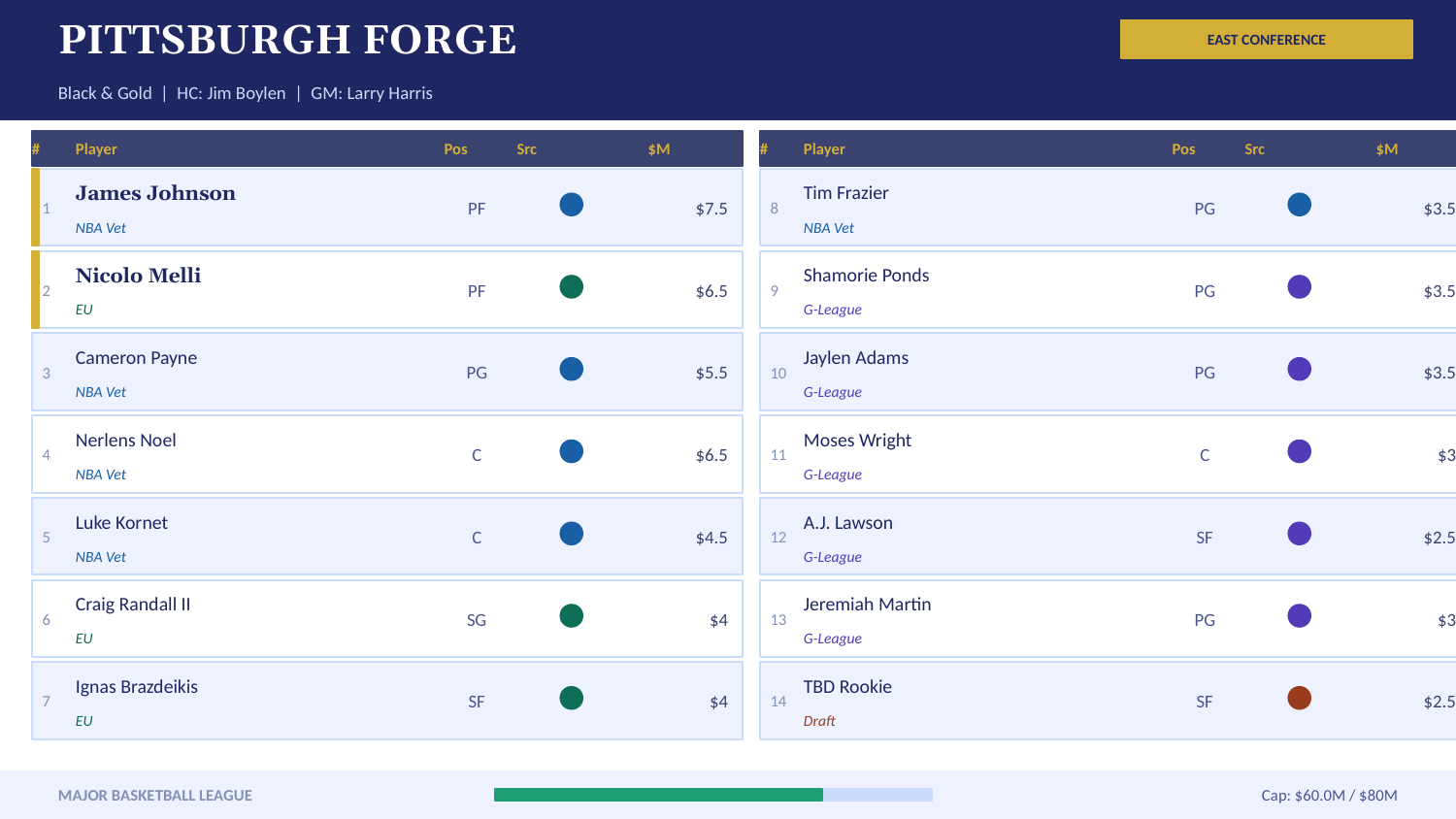

PITTSBURGH FORGE

EAST CONFERENCE
Black & Gold  |  HC: Jim Boylen  |  GM: Larry Harris

#
Player
Pos
Src
$M

#
Player
Pos
Src
$M

1
James Johnson
PF
$7.5
8
Tim Frazier
PG
$3.5

NBA Vet
NBA Vet

2
Nicolo Melli
PF
$6.5
9
Shamorie Ponds
PG
$3.5

EU
G-League

3
Cameron Payne
PG
$5.5
10
Jaylen Adams
PG
$3.5

NBA Vet
G-League

4
Nerlens Noel
C
$6.5
11
Moses Wright
C
$3

NBA Vet
G-League

5
Luke Kornet
C
$4.5
12
A.J. Lawson
SF
$2.5

NBA Vet
G-League

6
Craig Randall II
SG
$4
13
Jeremiah Martin
PG
$3

EU
G-League

7
Ignas Brazdeikis
SF
$4
14
TBD Rookie
SF
$2.5

EU
Draft

MAJOR BASKETBALL LEAGUE
Cap: $60.0M / $80M